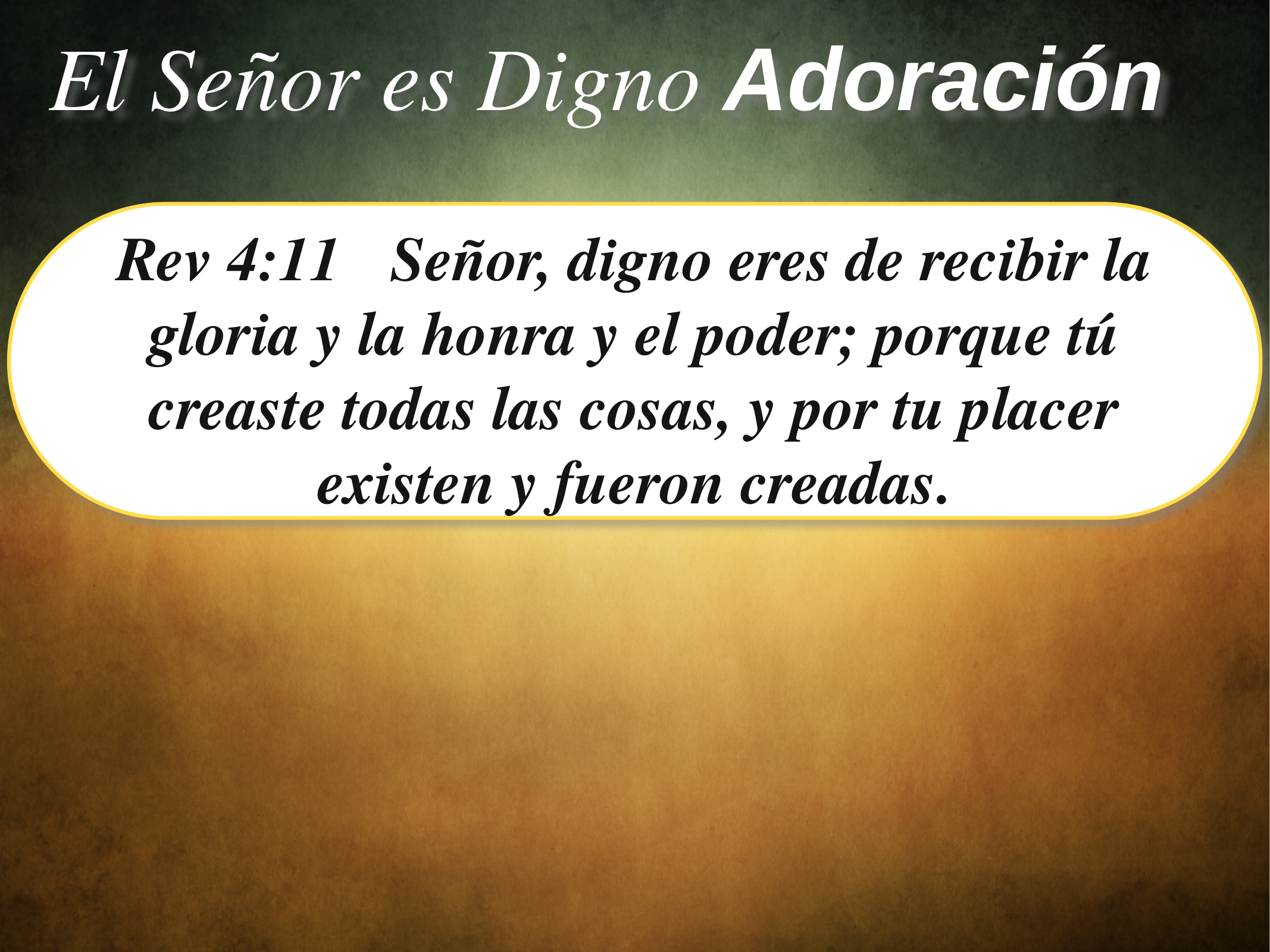

El Señor es Digno Adoración

Rev 4:11    Señor, digno eres de recibir la gloria y la honra y el poder; porque tú creaste todas las cosas, y por tu placer existen y fueron creadas.